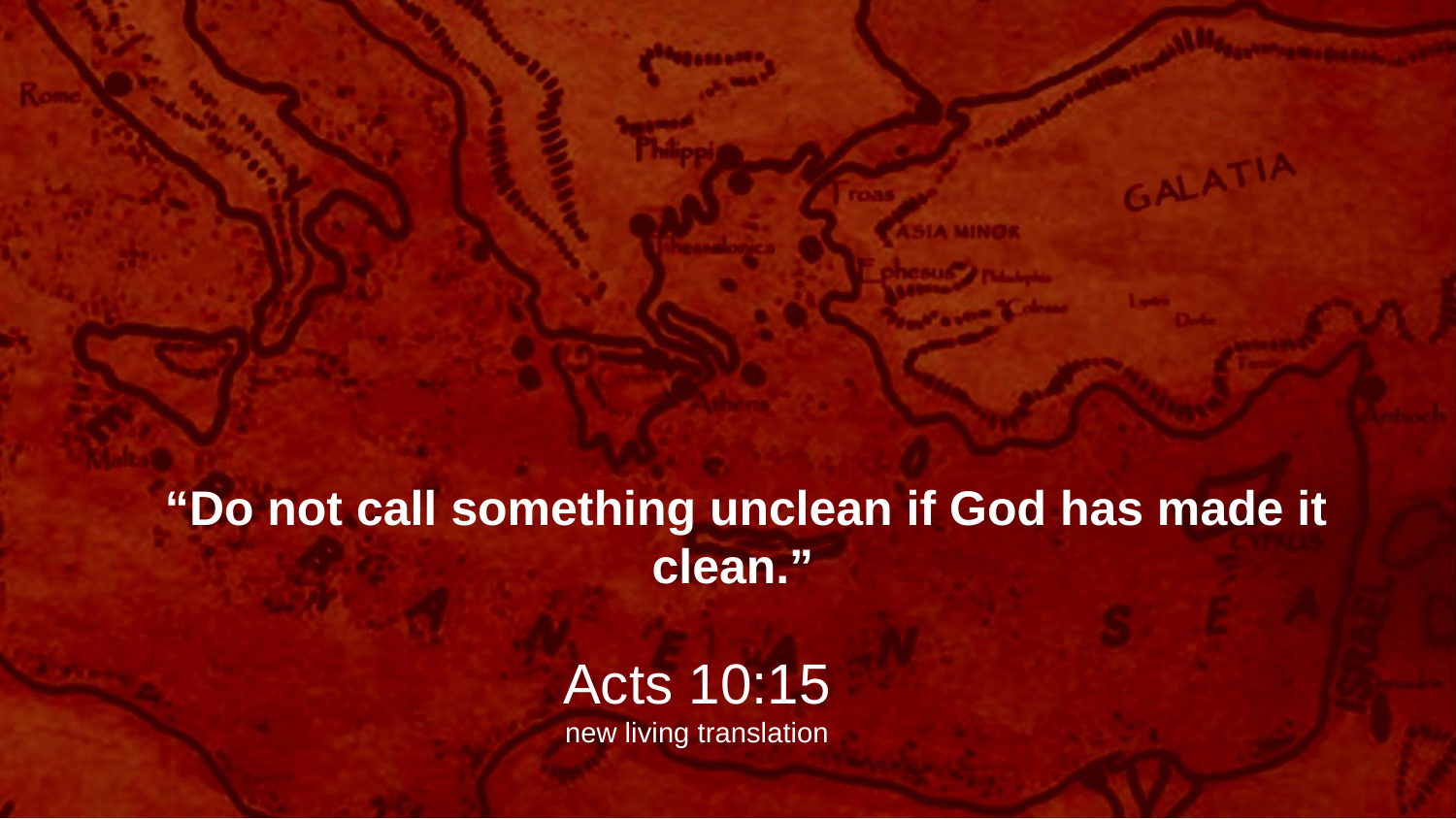

“Do not call something unclean if God has made it clean.”
Acts 10:15
new living translation